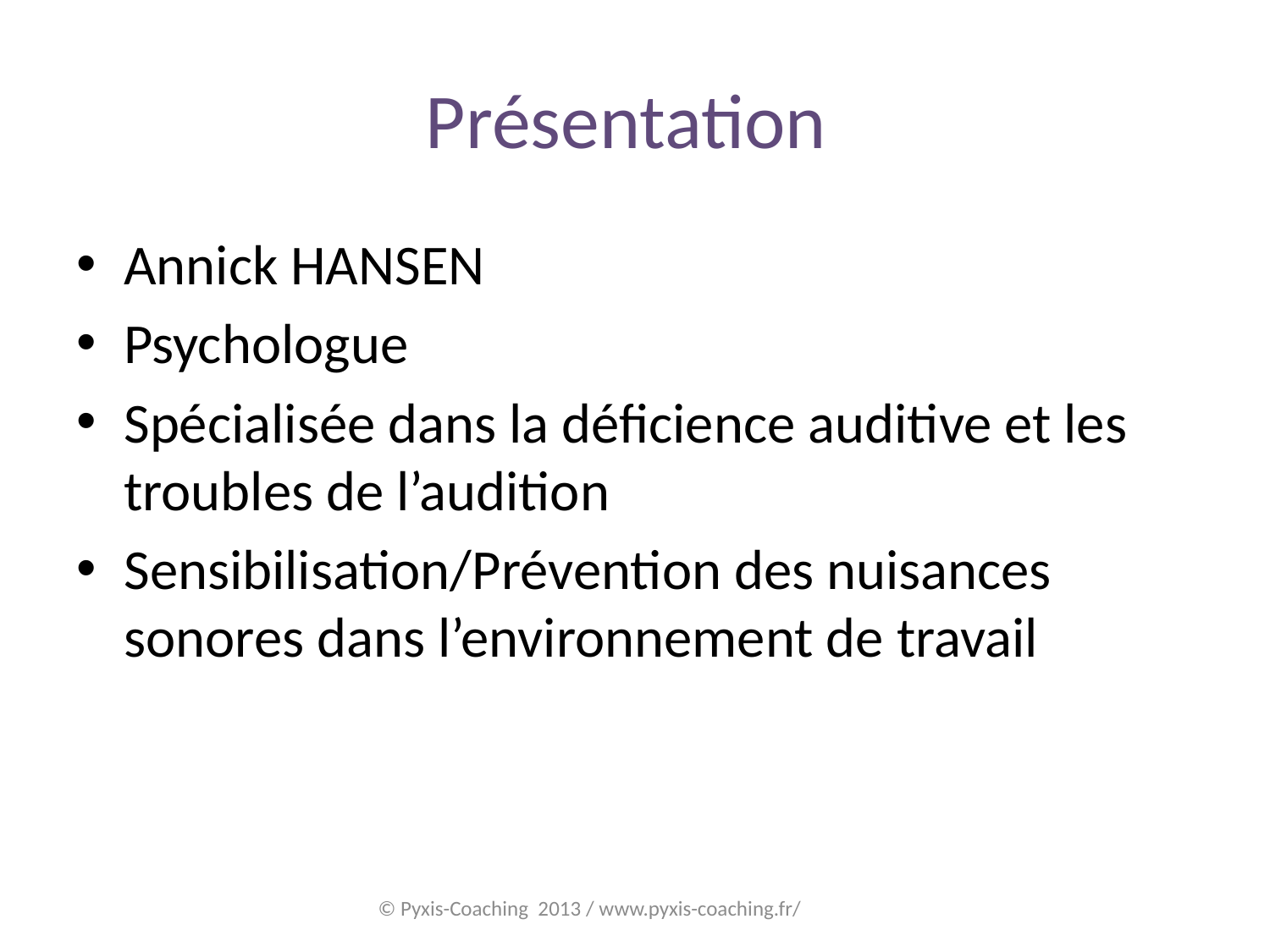

# Présentation
Annick HANSEN
Psychologue
Spécialisée dans la déficience auditive et les troubles de l’audition
Sensibilisation/Prévention des nuisances sonores dans l’environnement de travail
© Pyxis-Coaching  2013 / www.pyxis-coaching.fr/